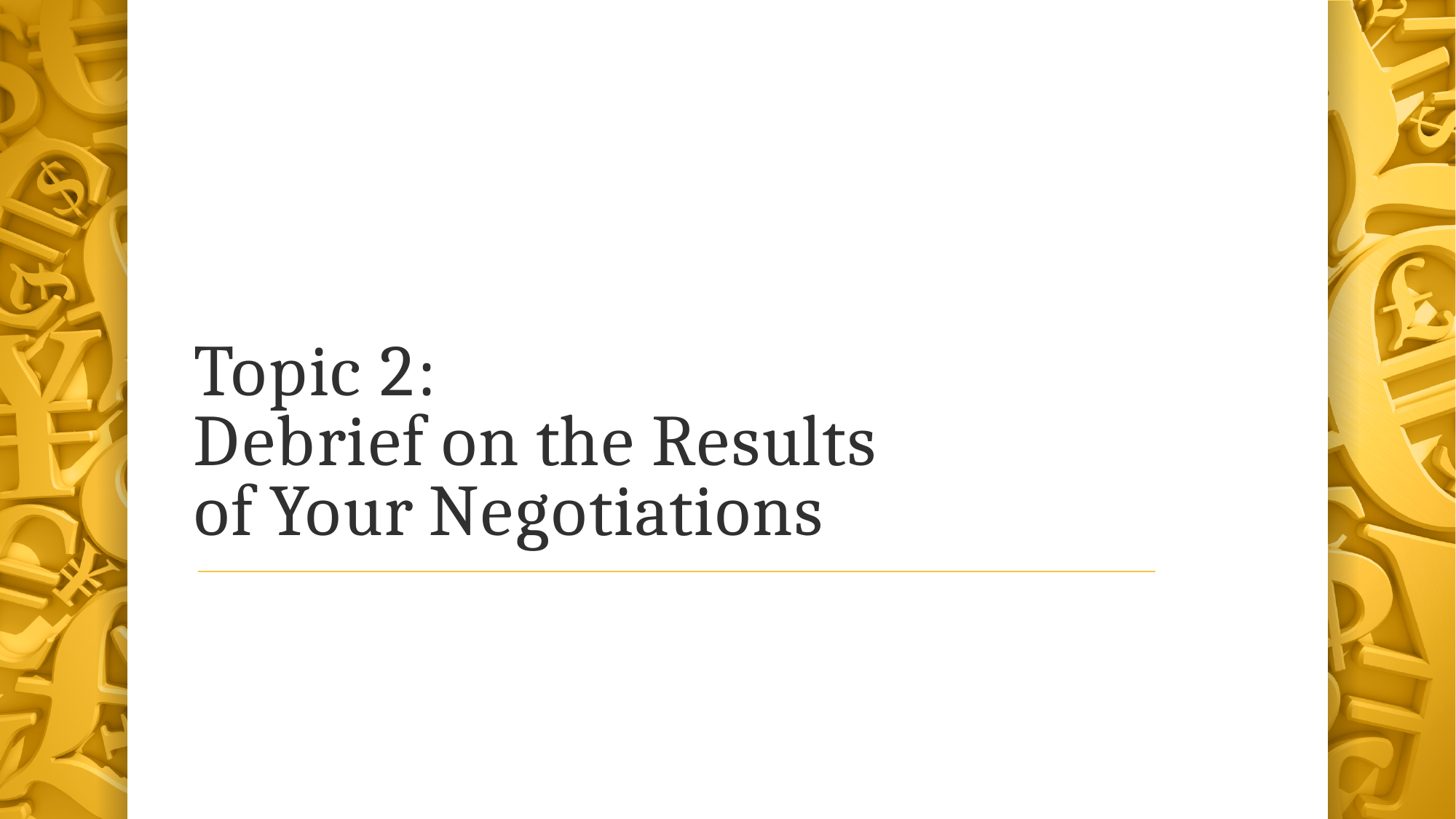

# Topic 2: Debrief on the Results of Your Negotiations